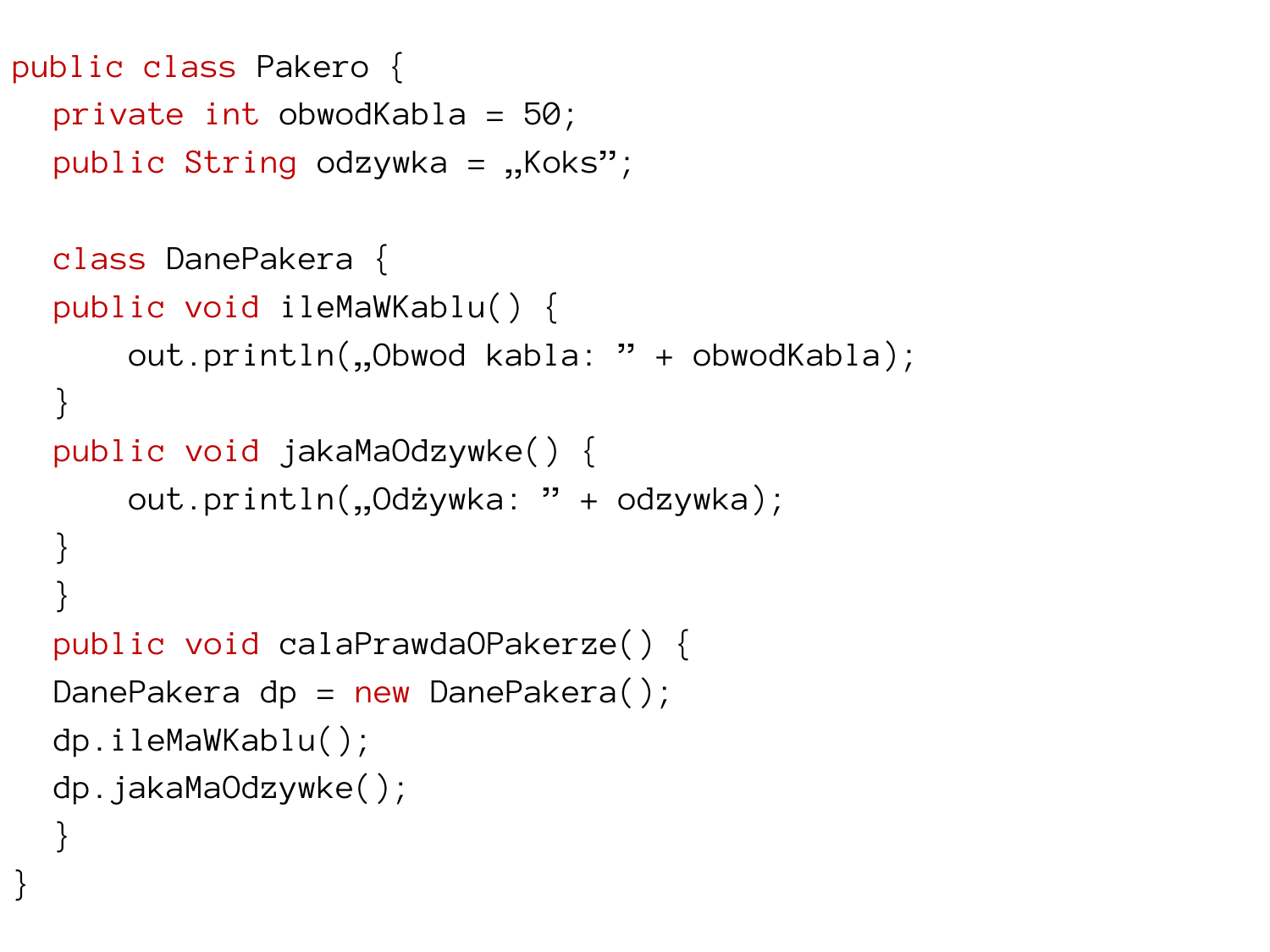

public class Pakero {
	private int obwodKabla = 50;
	public String odzywka = „Koks”;

	class DanePakera {
		public void ileMaWKablu() {
		    out.println(„Obwod kabla: ” + obwodKabla);
		}
		public void jakaMaOdzywke() {
		    out.println(„Odżywka: ” + odzywka);
		}
	}
	public void calaPrawdaOPakerze() {
		DanePakera dp = new DanePakera();
		dp.ileMaWKablu();
		dp.jakaMaOdzywke();
	}
}